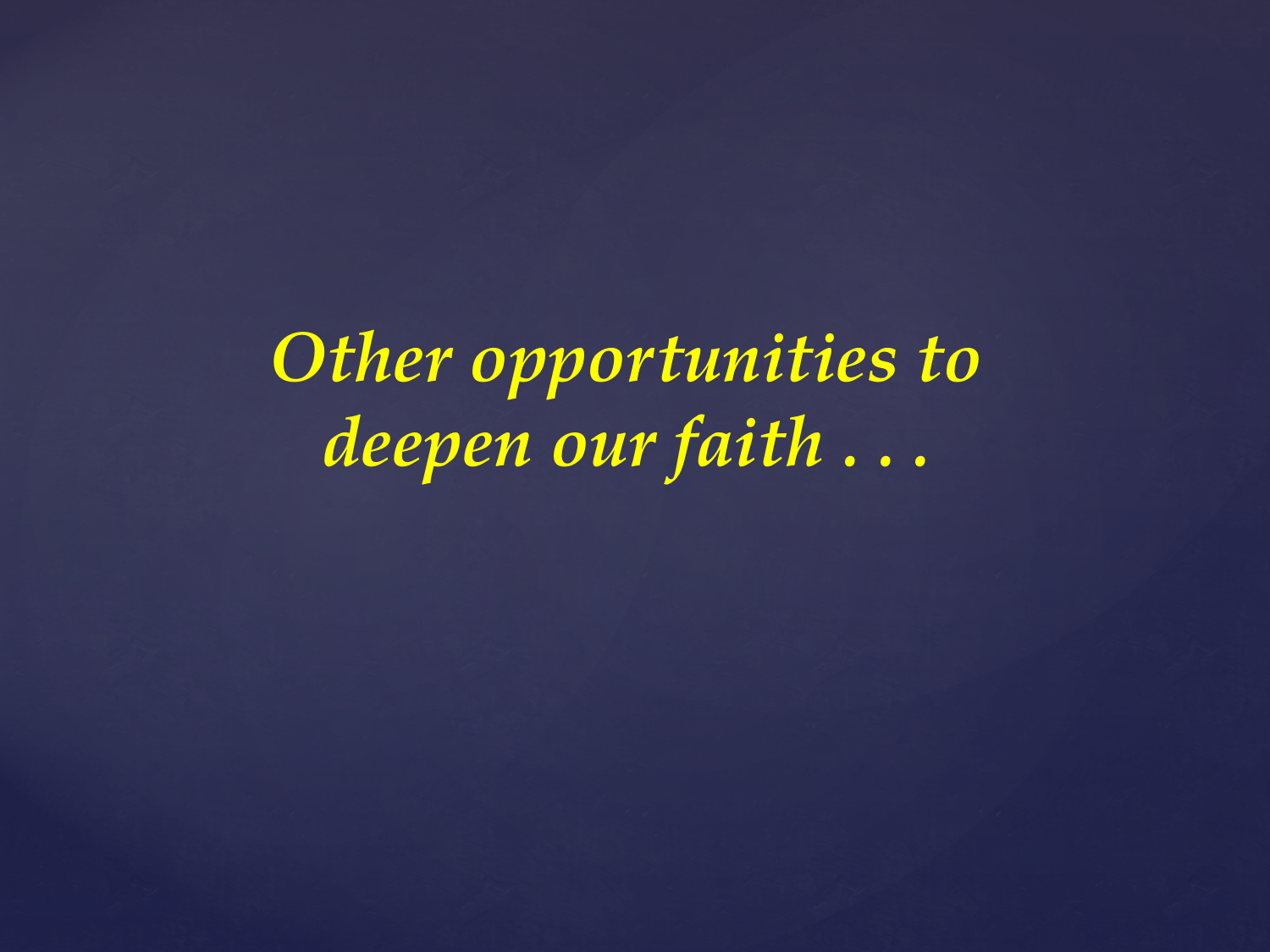

Other opportunities to
deepen our faith . . .